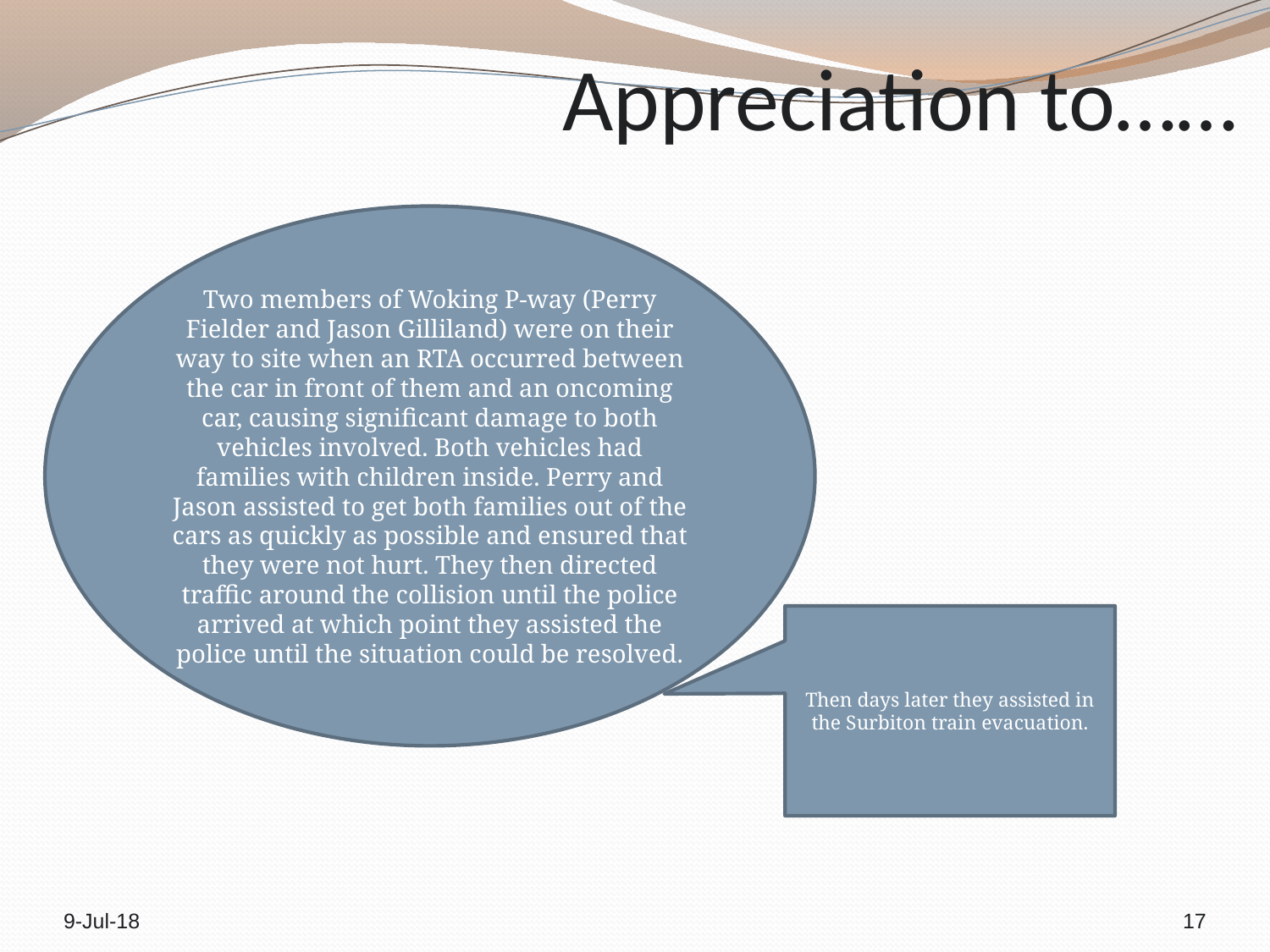

# Appreciation to……
Two members of Woking P-way (Perry Fielder and Jason Gilliland) were on their way to site when an RTA occurred between the car in front of them and an oncoming car, causing significant damage to both vehicles involved. Both vehicles had families with children inside. Perry and Jason assisted to get both families out of the cars as quickly as possible and ensured that they were not hurt. They then directed traffic around the collision until the police arrived at which point they assisted the police until the situation could be resolved.
Then days later they assisted in the Surbiton train evacuation.
9-Jul-18
17